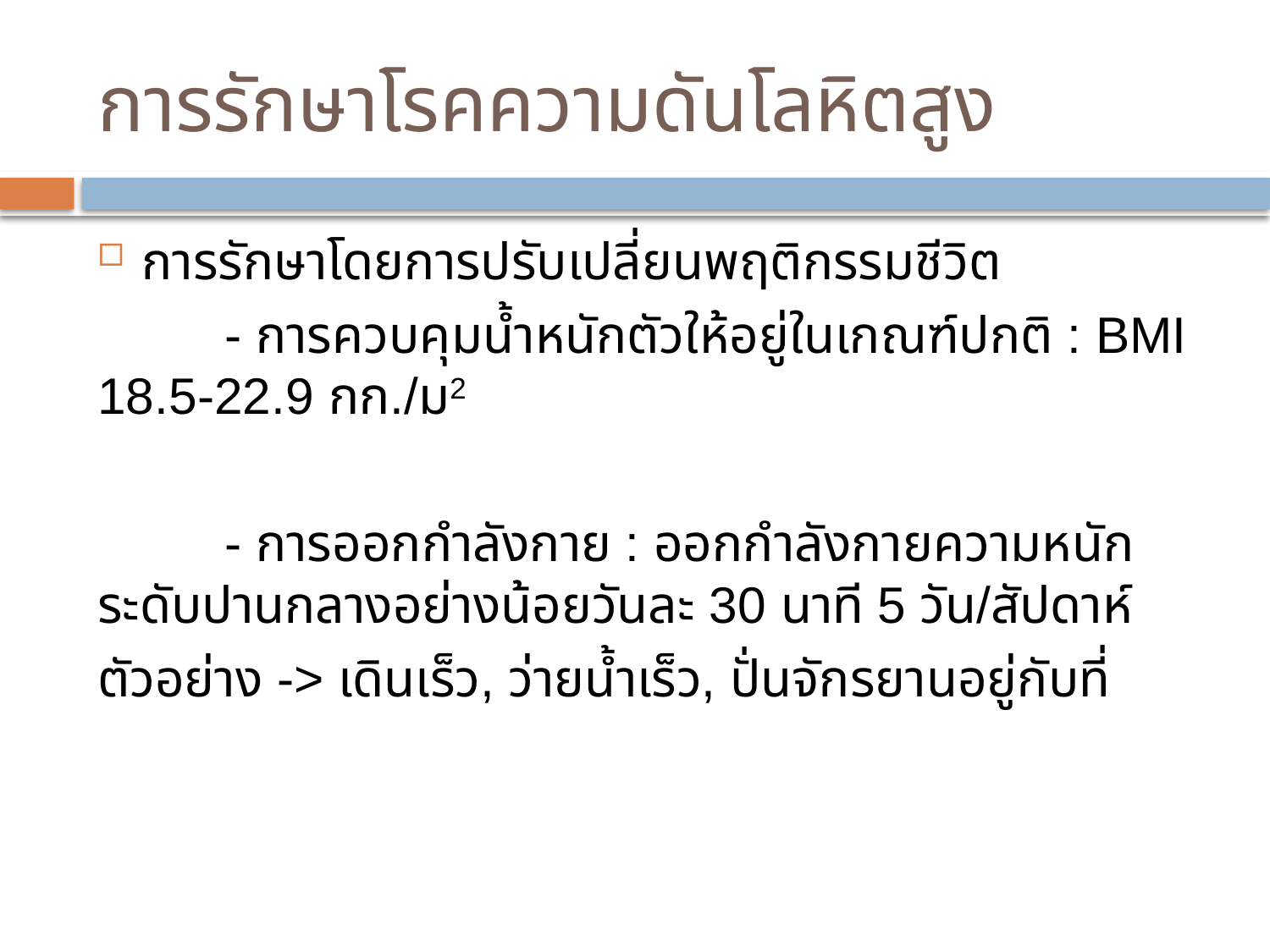

# การรักษาโรคความดันโลหิตสูง
การรักษาโดยการปรับเปลี่ยนพฤติกรรมชีวิต
	- การควบคุมน้ำหนักตัวให้อยู่ในเกณฑ์ปกติ : BMI 18.5-22.9 กก./ม2

	- การออกกำลังกาย : ออกกำลังกายความหนักระดับปานกลางอย่างน้อยวันละ 30 นาที 5 วัน/สัปดาห์
ตัวอย่าง -> เดินเร็ว, ว่ายน้ำเร็ว, ปั่นจักรยานอยู่กับที่